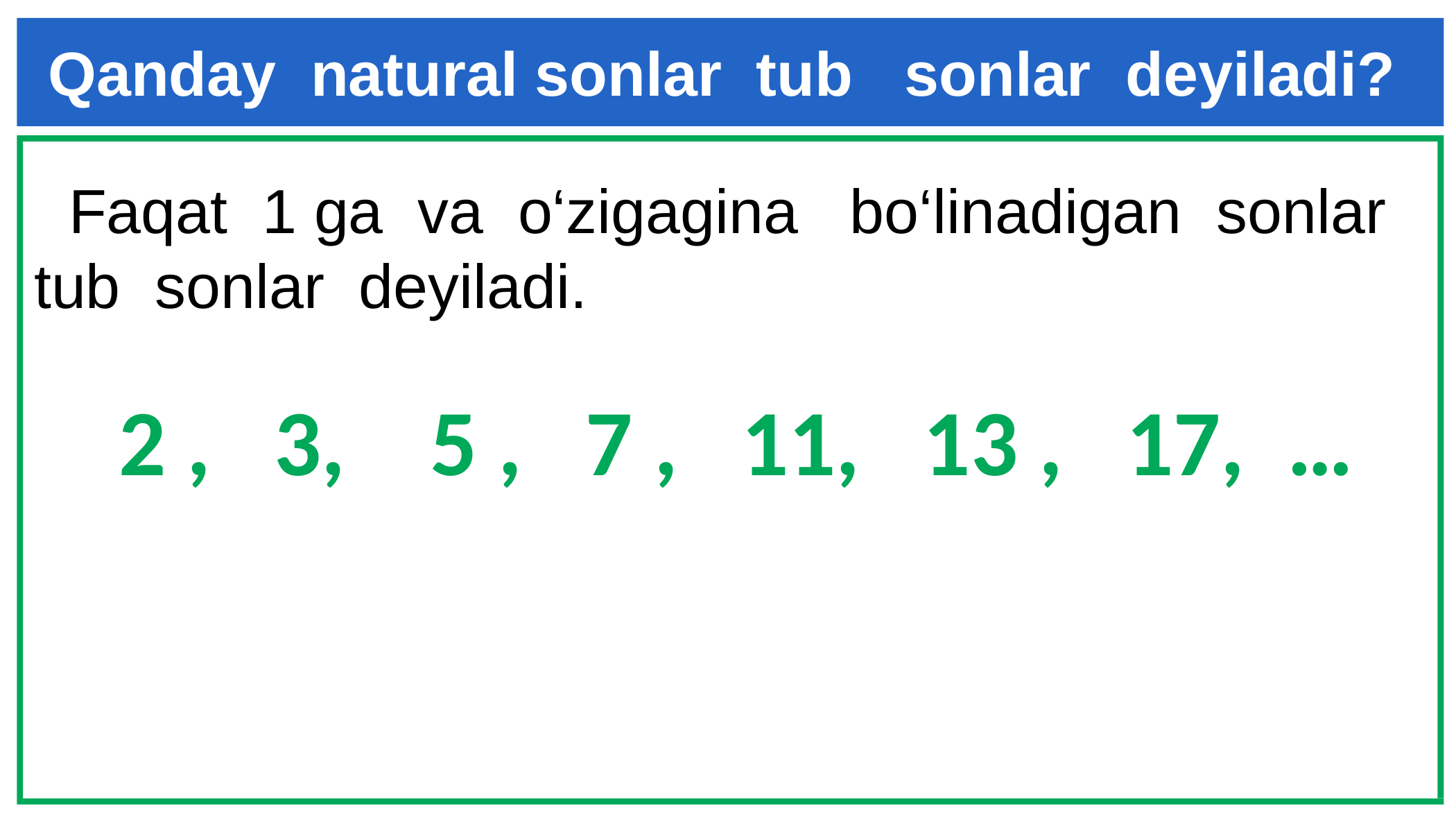

Qanday  natural sonlar  tub   sonlar  deyiladi?
  Faqat  1 ga  va  o‘zigagina   bo‘linadigan  sonlar  tub  sonlar  deyiladi.
2 ,   3,    5 ,   7 ,   11,   13 ,   17,  …